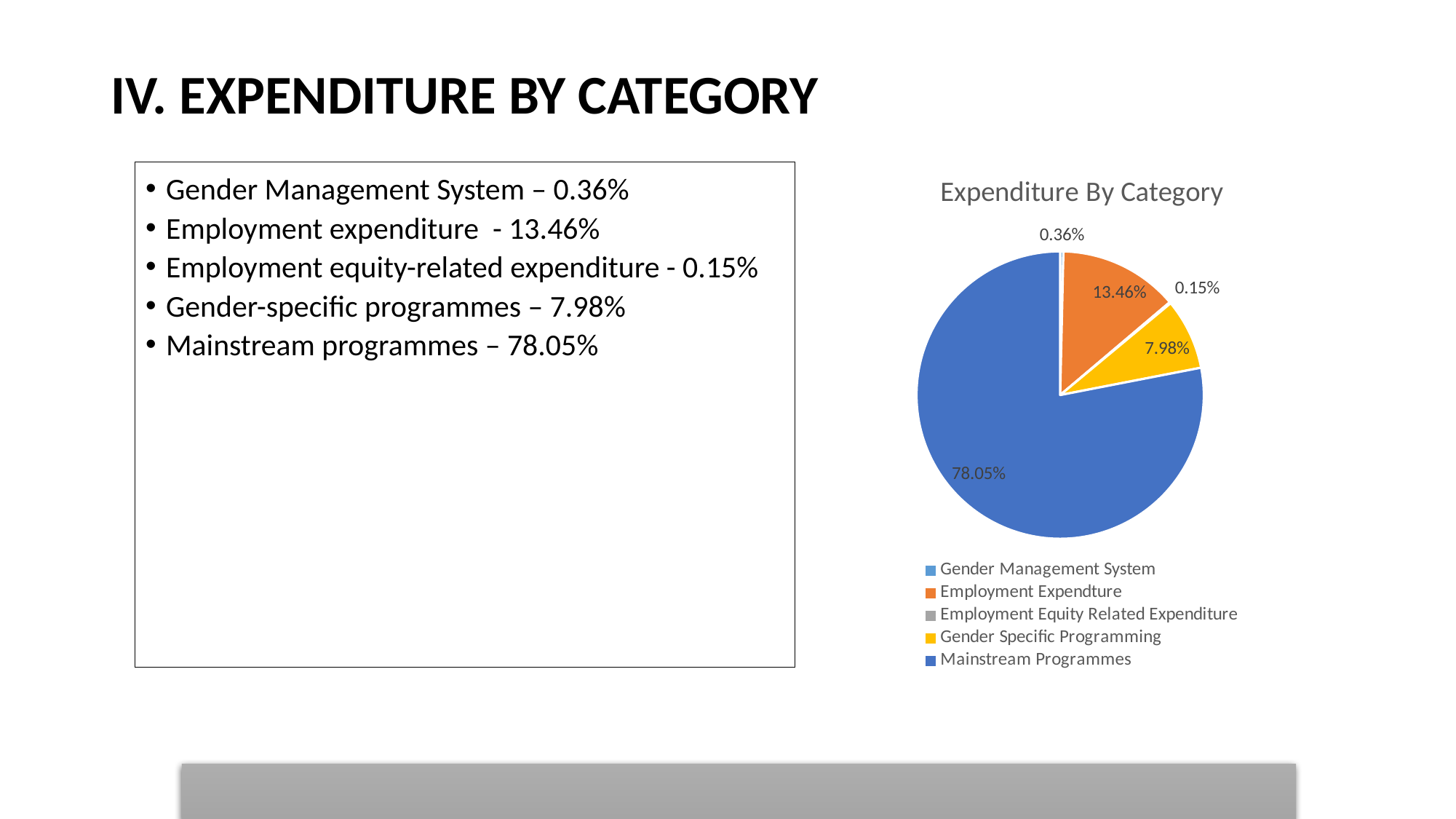

# IV. EXPENDITURE BY CATEGORY

### Chart:

| Category | Expenditure By Category |
|---|---|
| Gender Management System | 0.0036 |
| Employment Expendture  | 0.1346 |
| Employment Equity Related Expenditure | 0.0015 |
| Gender Specific Programming | 0.0798 |
| Mainstream Programmes | 0.7805 |
Gender Management System – 0.36%
Employment expenditure  - 13.46%
Employment equity-related expenditure - 0.15%
Gender-specific programmes – 7.98%
Mainstream programmes – 78.05%